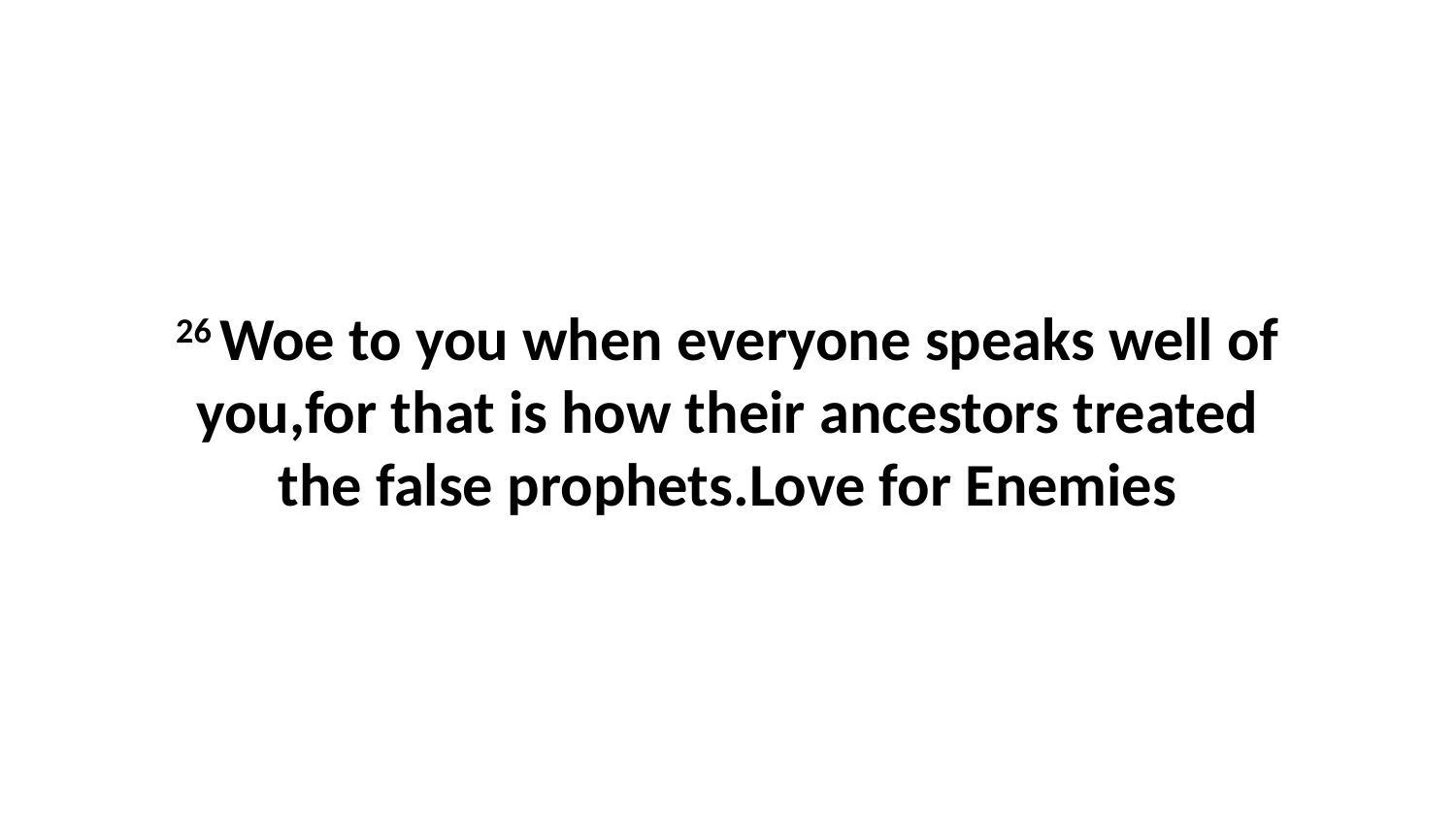

26 Woe to you when everyone speaks well of you,for that is how their ancestors treated the false prophets.Love for Enemies